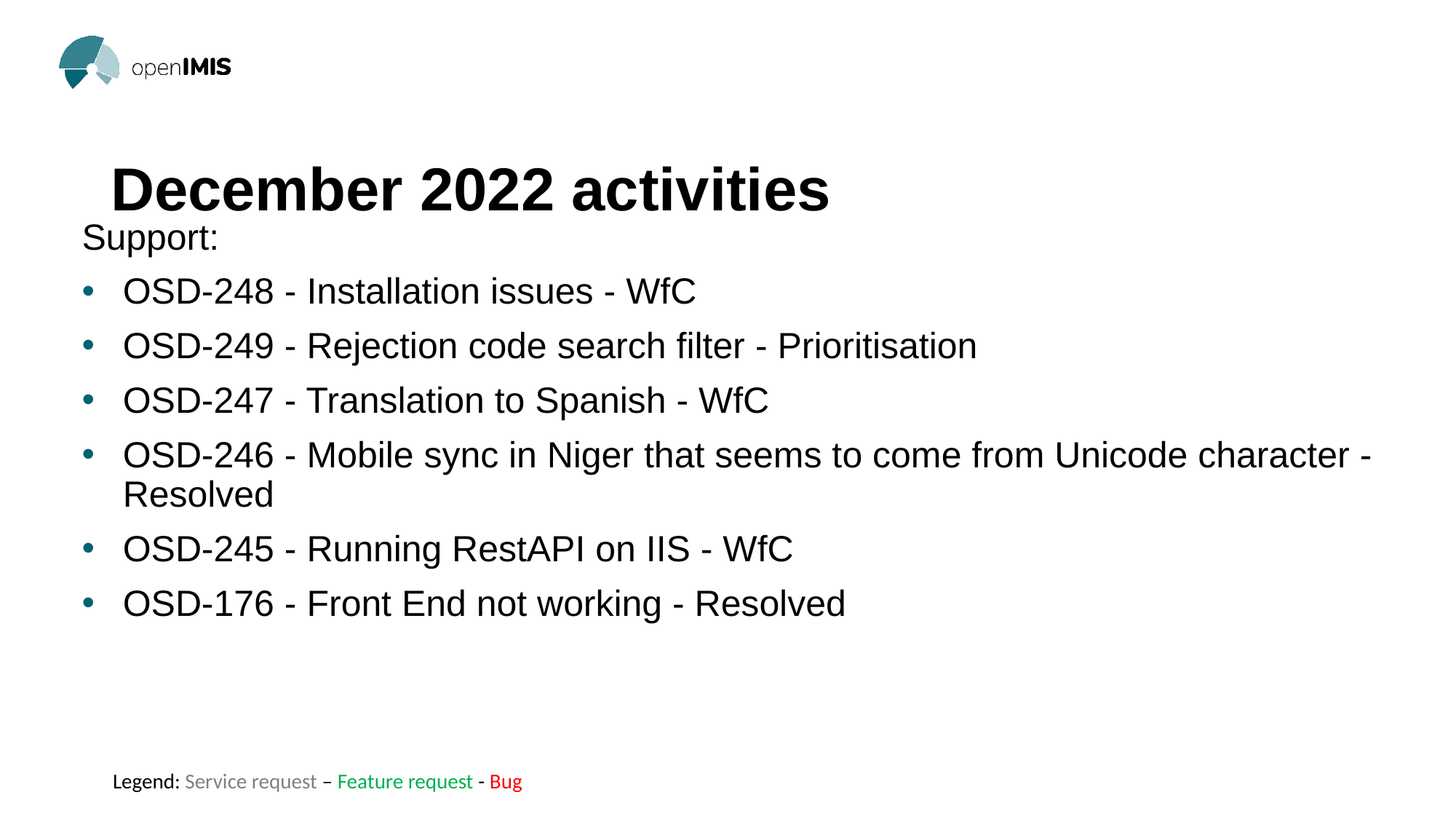

# December 2022 activities
Support:
OSD-248 - Installation issues - WfC
OSD-249 - Rejection code search filter - Prioritisation
OSD-247 - Translation to Spanish - WfC
OSD-246 - Mobile sync in Niger that seems to come from Unicode character - Resolved
OSD-245 - Running RestAPI on IIS - WfC
OSD-176 - Front End not working - Resolved
Legend: Service request – Feature request - Bug